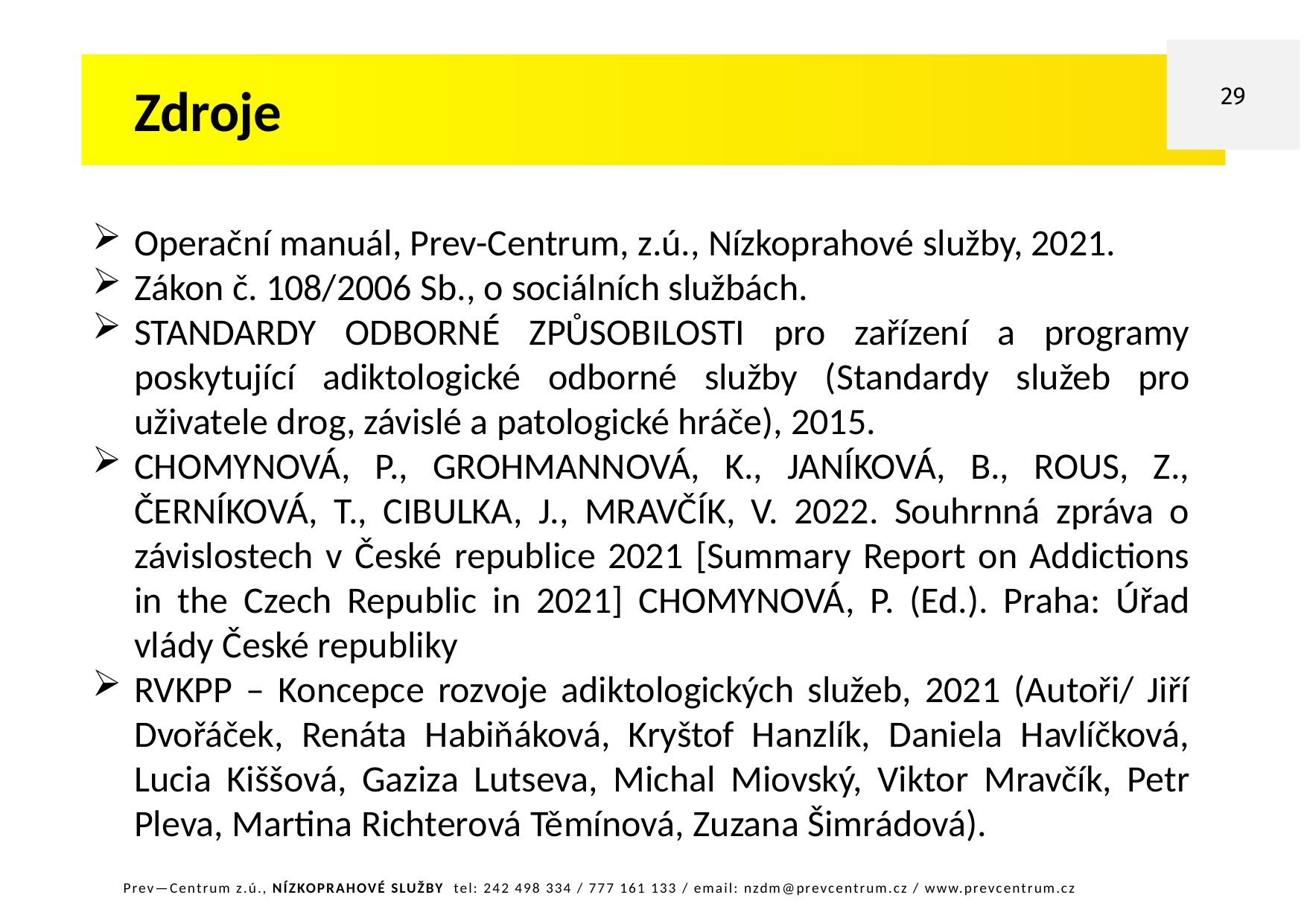

29
Zdroje

Operační manuál, Prev-Centrum, z.ú., Nízkoprahové služby, 2021.
Zákon č. 108/2006 Sb., o sociálních službách.
STANDARDY ODBORNÉ ZPŮSOBILOSTI pro zařízení a programy poskytující adiktologické odborné služby (Standardy služeb pro uživatele drog, závislé a patologické hráče), 2015.
CHOMYNOVÁ, P., GROHMANNOVÁ, K., JANÍKOVÁ, B., ROUS, Z., ČERNÍKOVÁ, T., CIBULKA, J., MRAVČÍK, V. 2022. Souhrnná zpráva o závislostech v České republice 2021 [Summary Report on Addictions in the Czech Republic in 2021] CHOMYNOVÁ, P. (Ed.). Praha: Úřad vlády České republiky
RVKPP – Koncepce rozvoje adiktologických služeb, 2021 (Autoři/ Jiří Dvořáček, Renáta Habiňáková, Kryštof Hanzlík, Daniela Havlíčková, Lucia Kiššová, Gaziza Lutseva, Michal Miovský, Viktor Mravčík, Petr Pleva, Martina Richterová Těmínová, Zuzana Šimrádová).

Prev—Centrum z.ú., NÍZKOPRAHOVÉ SLUŽBY  tel: 242 498 334 / 777 161 133 / email: nzdm@prevcentrum.cz / www.prevcentrum.cz